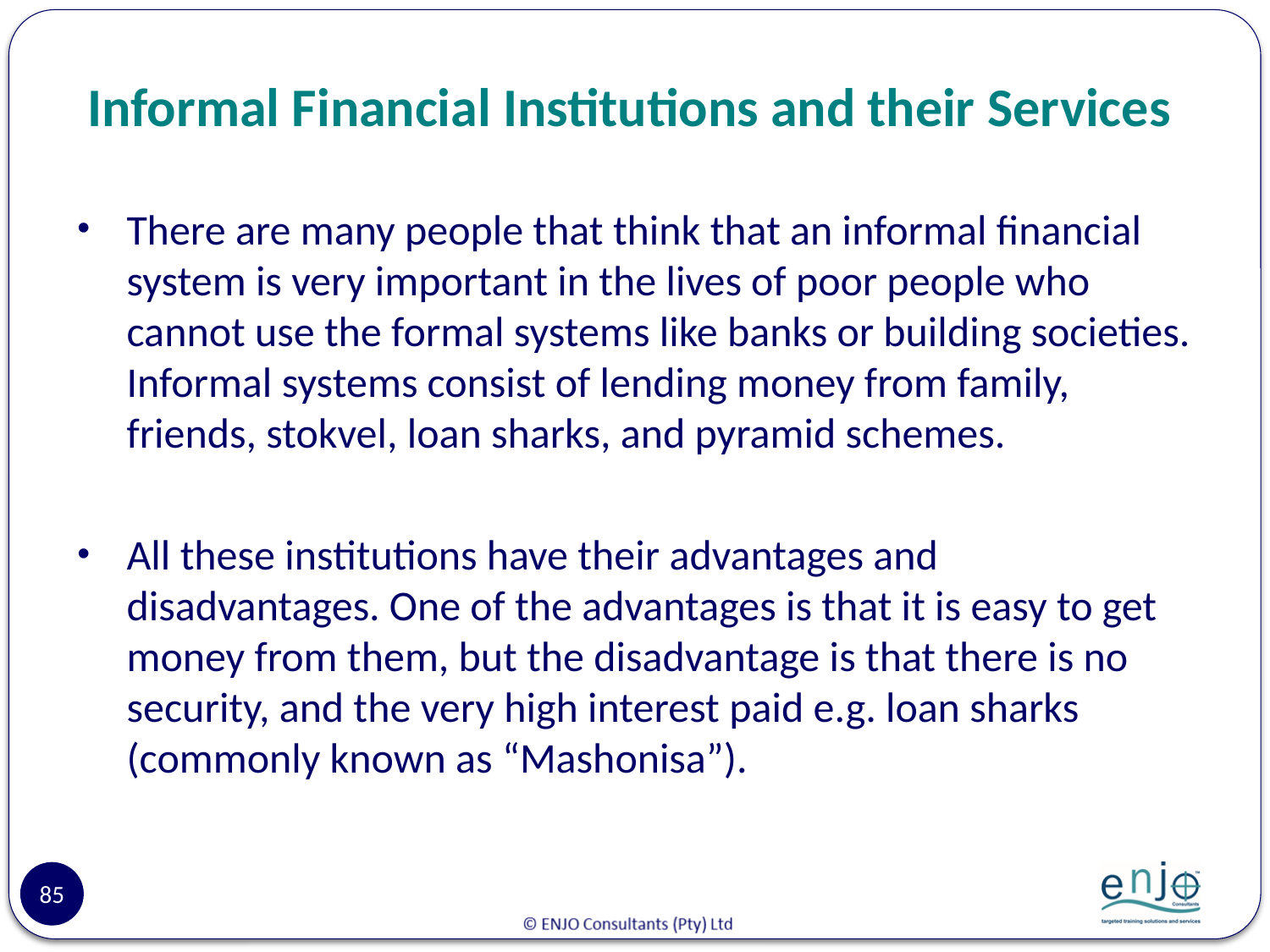

# Informal Financial Institutions and their Services
There are many people that think that an informal financial system is very important in the lives of poor people who cannot use the formal systems like banks or building societies. Informal systems consist of lending money from family, friends, stokvel, loan sharks, and pyramid schemes.

All these institutions have their advantages and disadvantages. One of the advantages is that it is easy to get money from them, but the disadvantage is that there is no security, and the very high interest paid e.g. loan sharks (commonly known as “Mashonisa”).

85